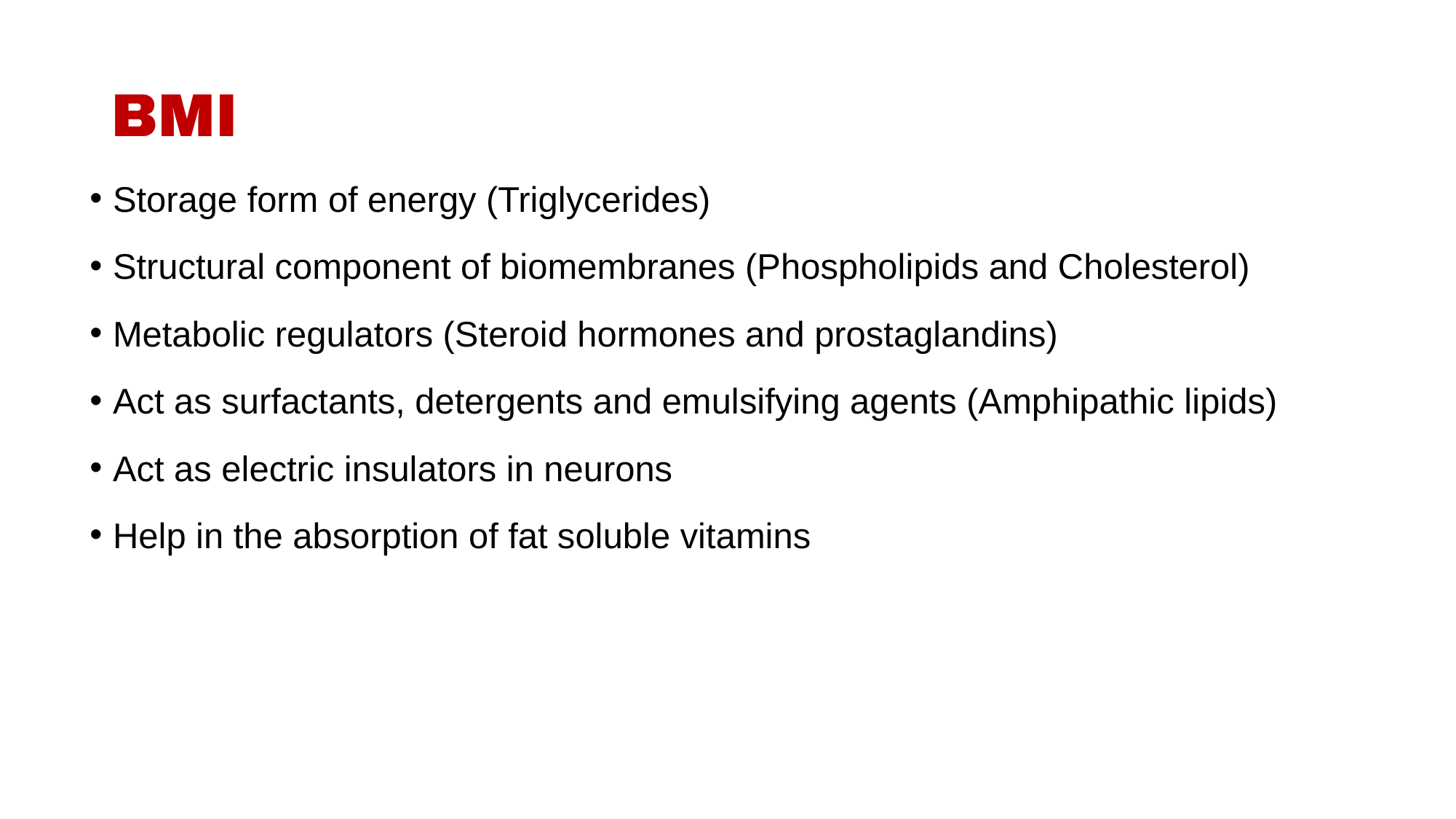

# BMI
Storage form of energy (Triglycerides)
Structural component of biomembranes (Phospholipids and Cholesterol)
Metabolic regulators (Steroid hormones and prostaglandins)
Act as surfactants, detergents and emulsifying agents (Amphipathic lipids)
Act as electric insulators in neurons
Help in the absorption of fat soluble vitamins